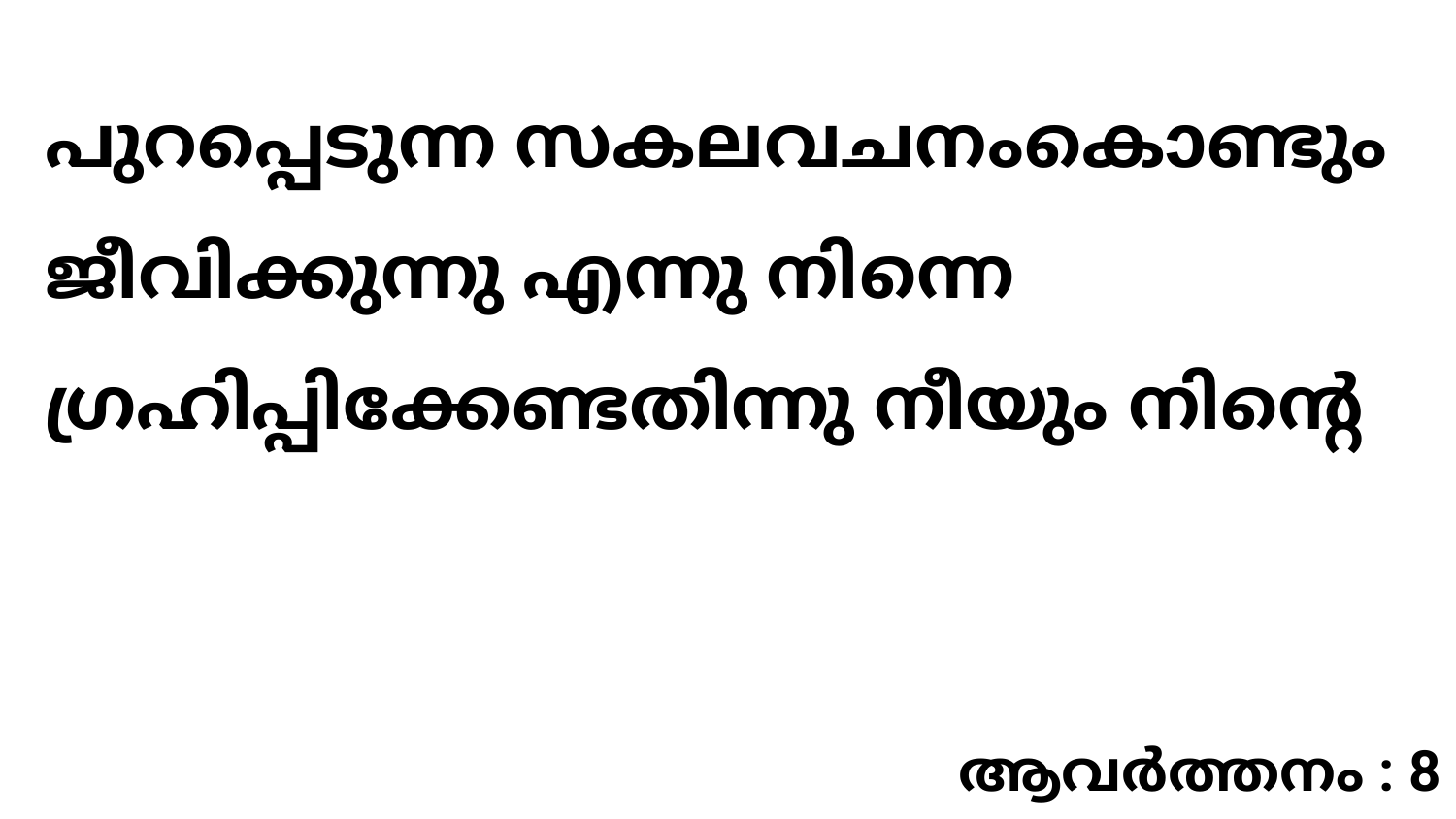

പുറപ്പെടുന്ന സകലവചനംകൊണ്ടും ജീവിക്കുന്നു എന്നു നിന്നെ ഗ്രഹിപ്പിക്കേണ്ടതിന്നു നീയും നിന്റെ
ആവർത്തനം : 8